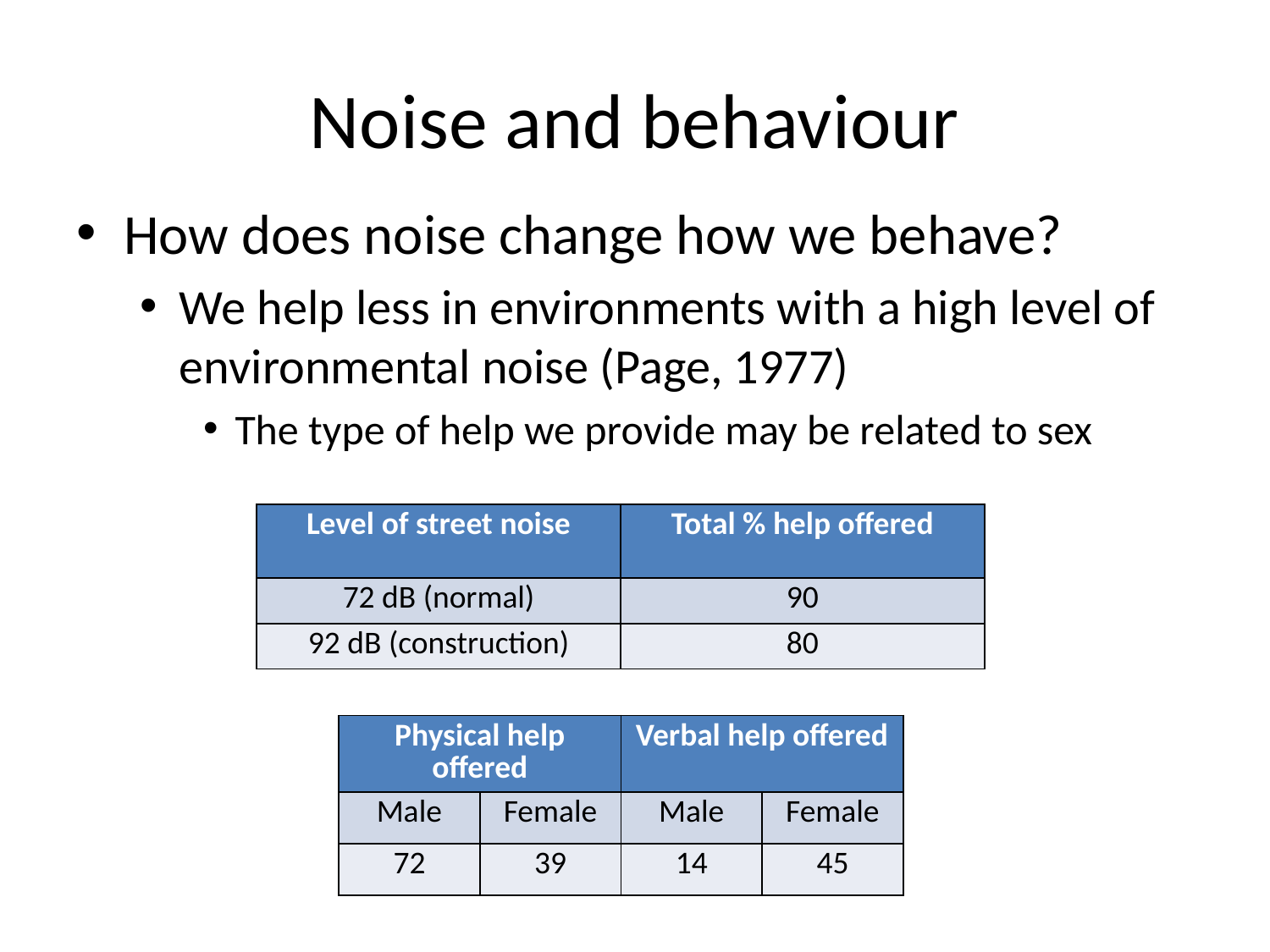

# Noise and behaviour
How does noise change how we behave?
We help less in environments with a high level of environmental noise (Page, 1977)
The type of help we provide may be related to sex
| Level of street noise | Total % help offered |
| --- | --- |
| 72 dB (normal) | 90 |
| 92 dB (construction) | 80 |
| Physical help offered |  | Verbal help offered |  |
| --- | --- | --- | --- |
| Male | Female | Male | Female |
| 72 | 39 | 14 | 45 |